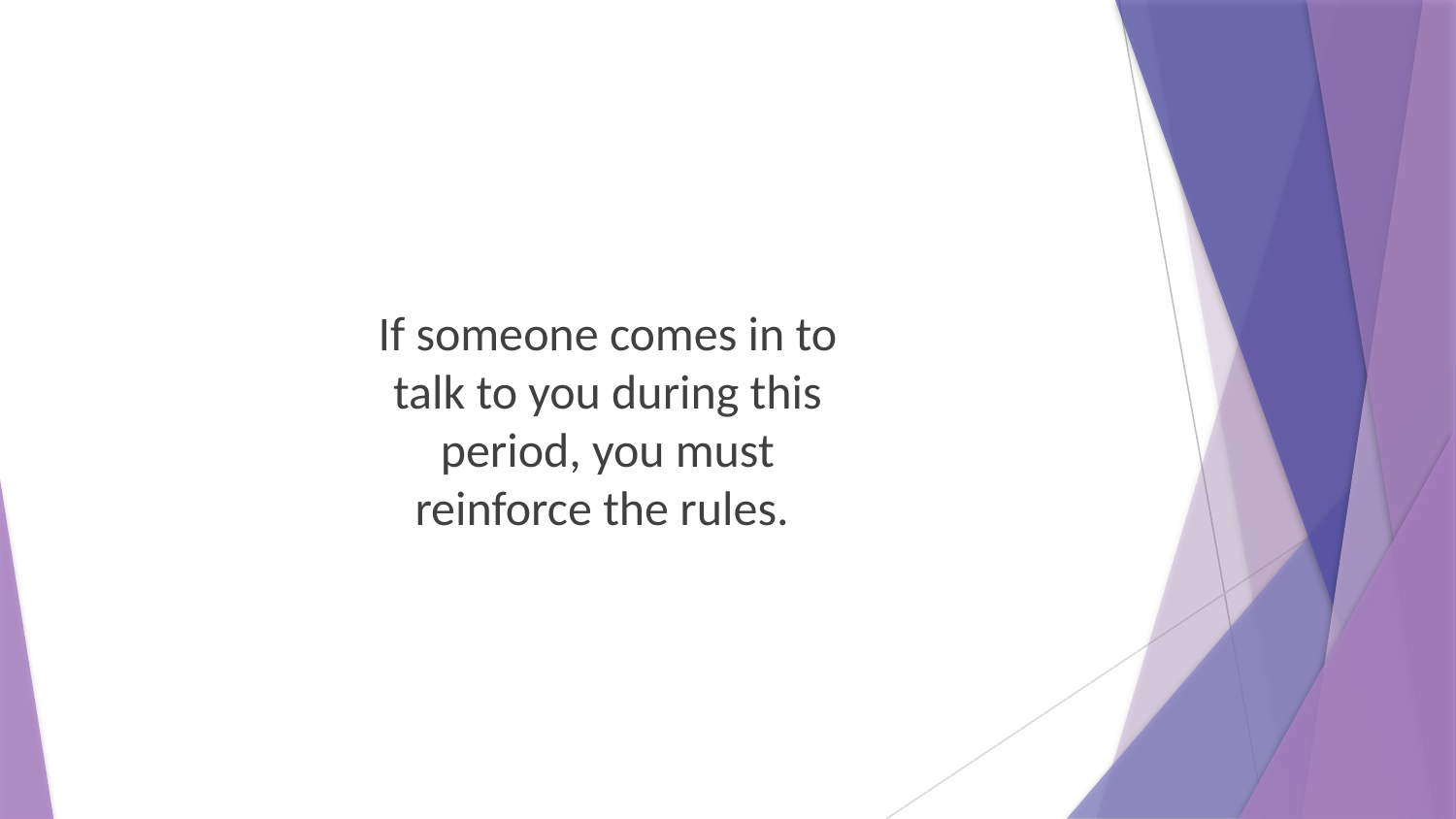

If someone comes in to talk to you during this period, you must reinforce the rules.